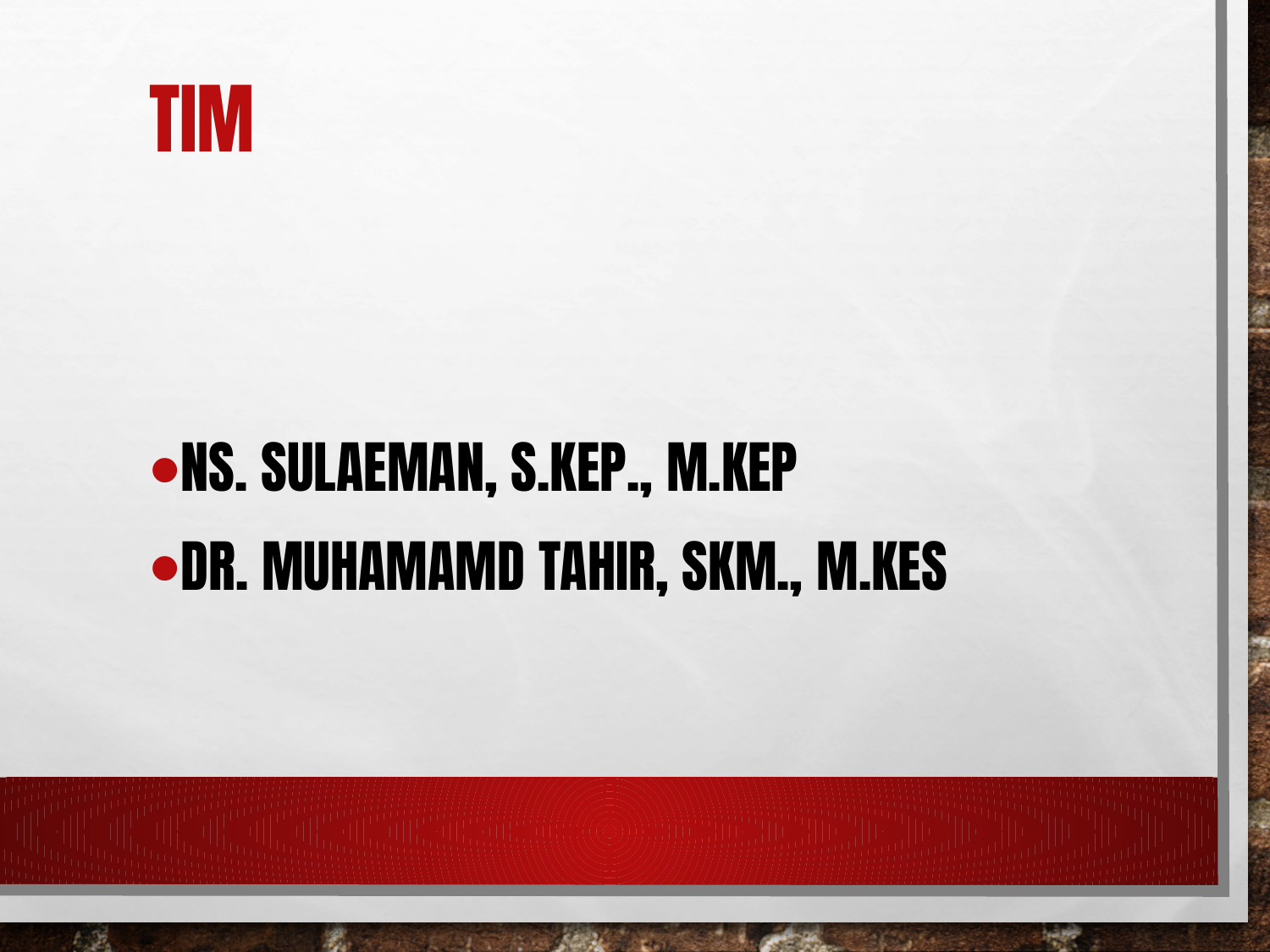

# TIM
NS. SULAEMAN, S.kep., M.Kep
Dr. Muhamamd tahir, skm., m.kes